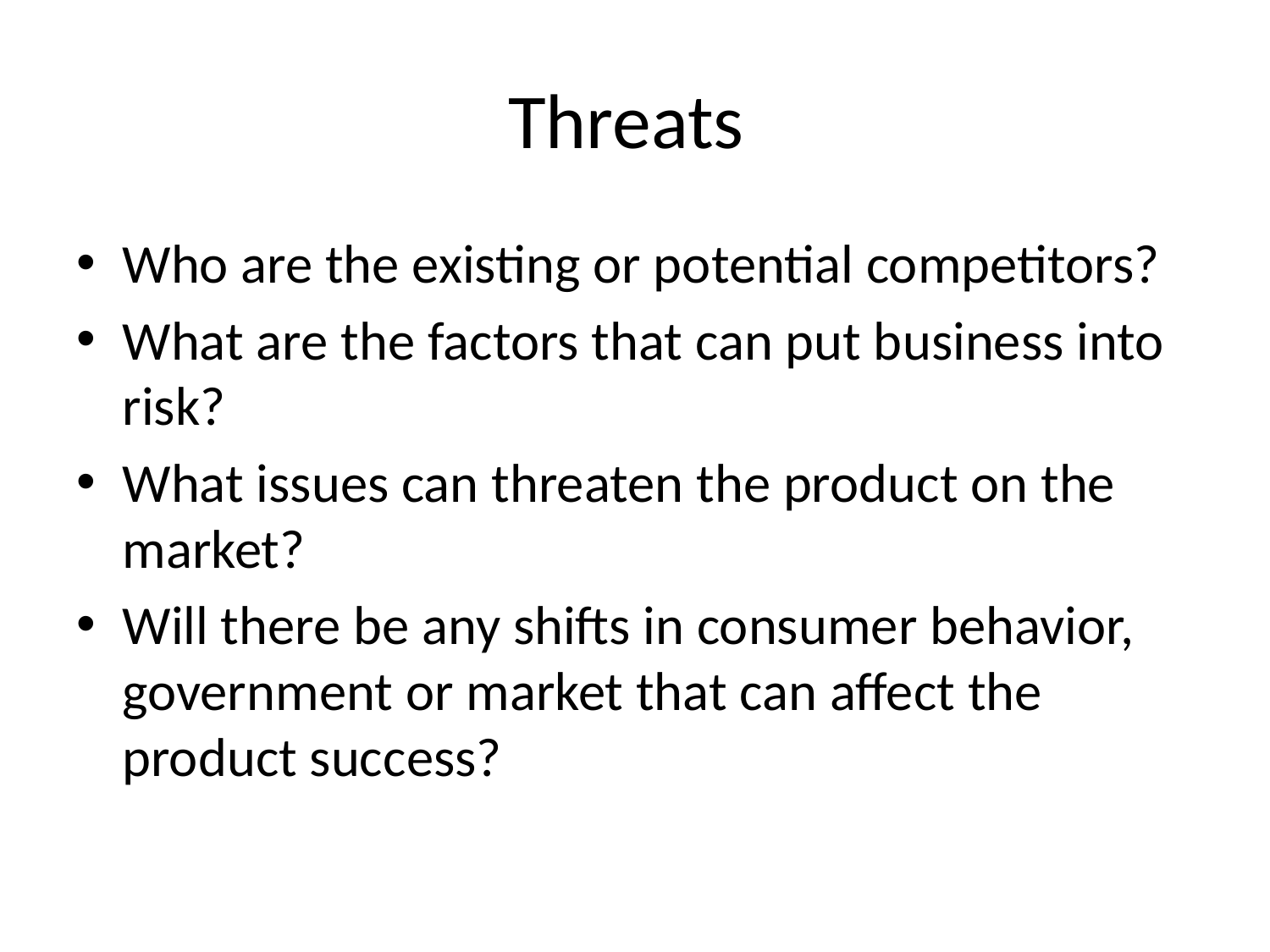

# Threats
Who are the existing or potential competitors?
What are the factors that can put business into risk?
What issues can threaten the product on the market?
Will there be any shifts in consumer behavior, government or market that can affect the product success?